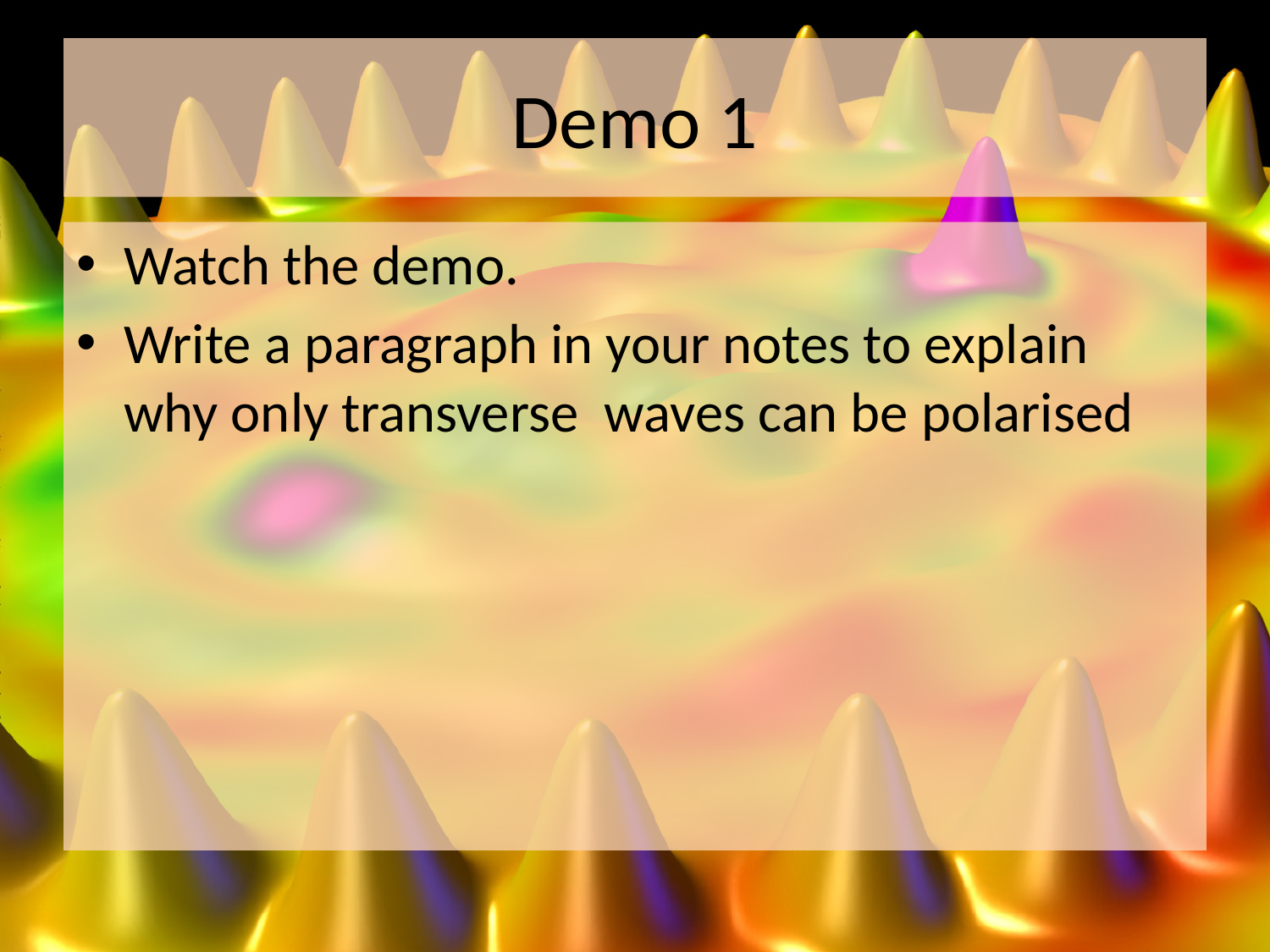

# Demo 1
Watch the demo.
Write a paragraph in your notes to explain why only transverse  waves can be polarised